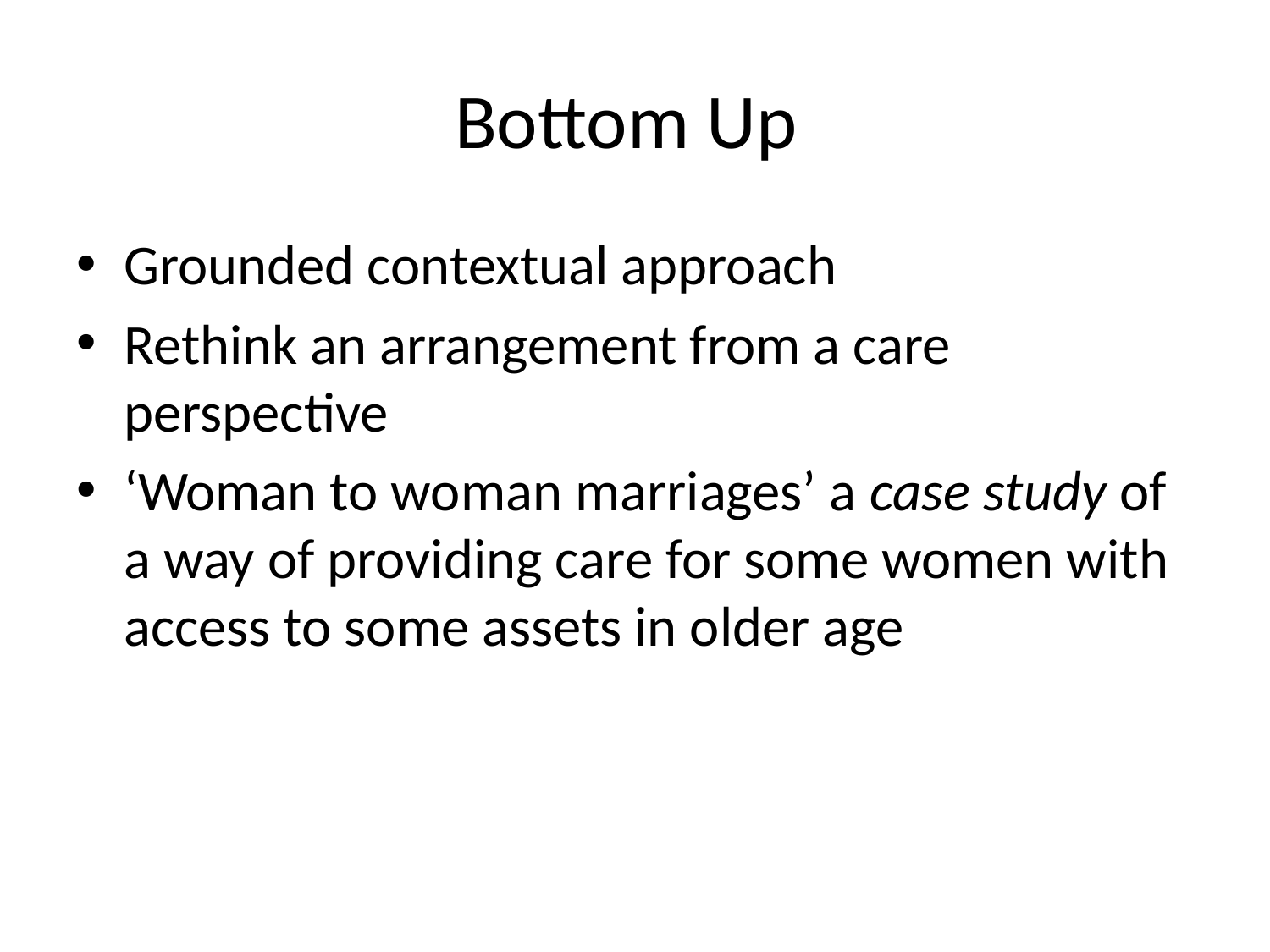

# Bottom Up
Grounded contextual approach
Rethink an arrangement from a care perspective
‘Woman to woman marriages’ a case study of a way of providing care for some women with access to some assets in older age